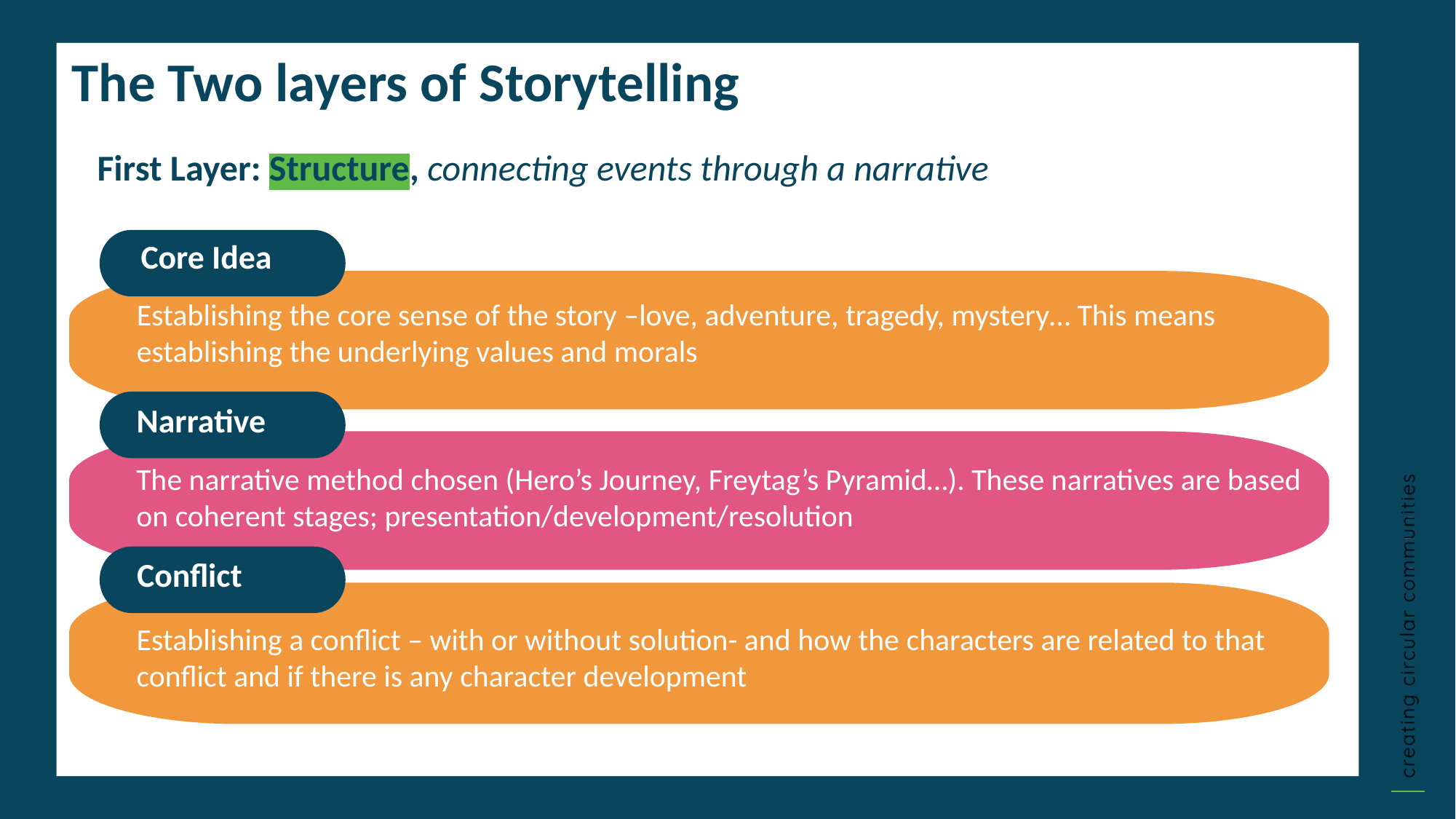

The Two layers of Storytelling
First Layer: Structure, connecting events through a narrative

Core Idea

Establishing the core sense of the story –love, adventure, tragedy, mystery… This means establishing the underlying values and morals

Narrative

The narrative method chosen (Hero’s Journey, Freytag’s Pyramid…). These narratives are based on coherent stages; presentation/development/resolution

Conflict

Establishing a conflict – with or without solution- and how the characters are related to that conflict and if there is any character development